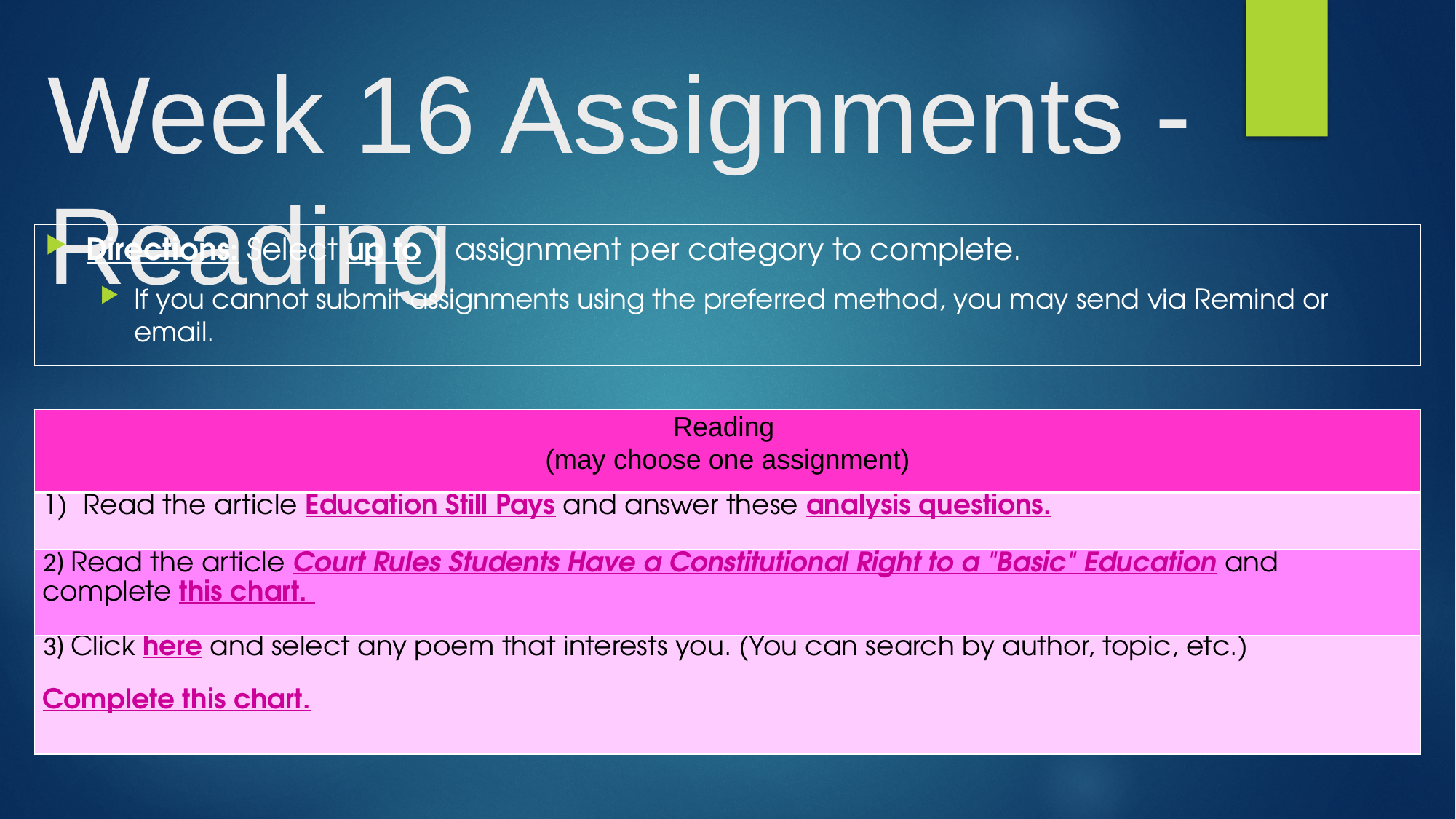

# Week 16 Assignments - Reading
Directions: Select up to 1 assignment per category to complete.
If you cannot submit assignments using the preferred method, you may send via Remind or email.
| Reading (may choose one assignment) |
| --- |
| Read the article Education Still Pays and answer these analysis questions. |
| 2) Read the article Court Rules Students Have a Constitutional Right to a "Basic" Education and complete this chart. |
| 3) Click here and select any poem that interests you. (You can search by author, topic, etc.) Complete this chart. |